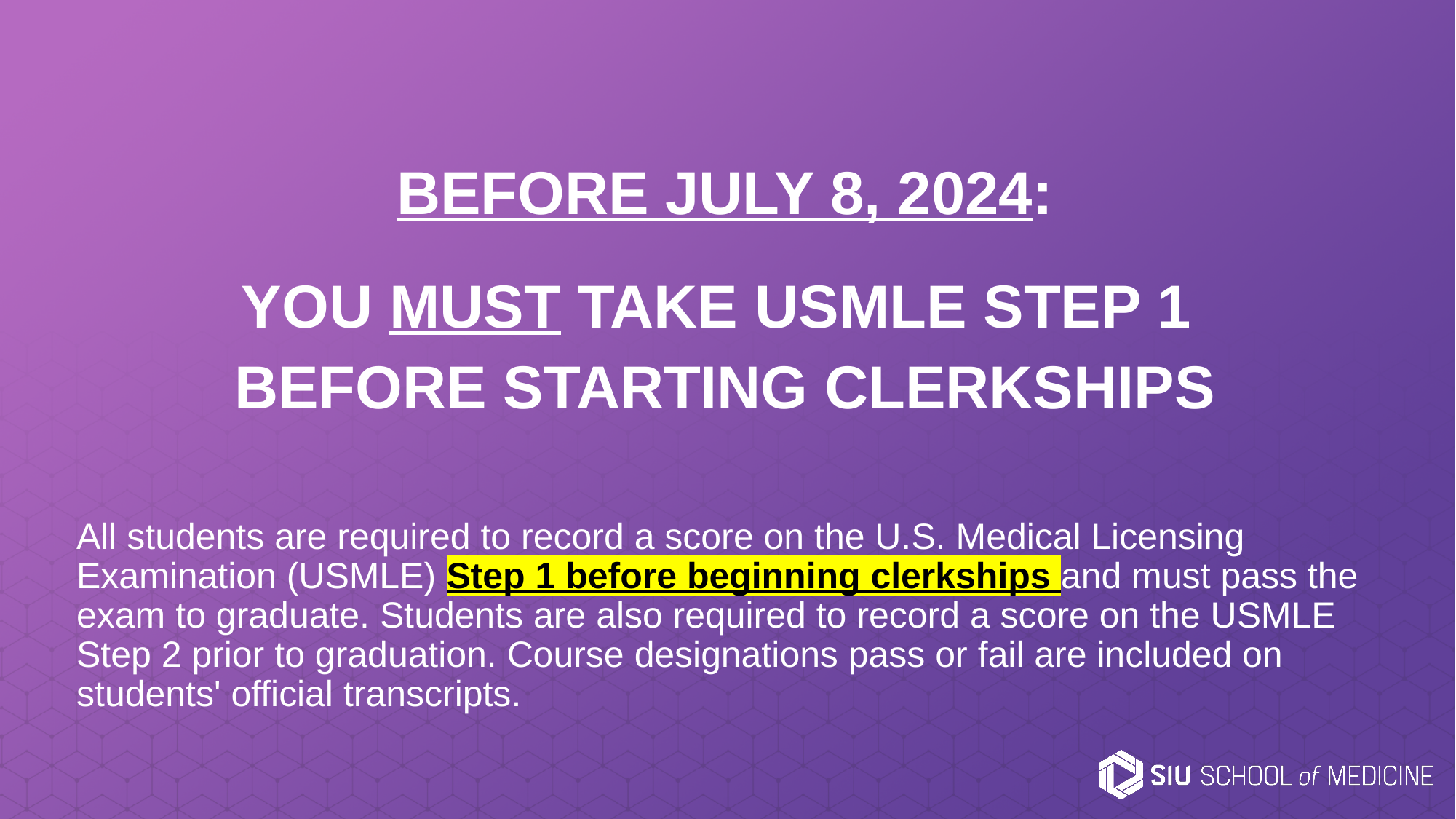

BEFORE JULY 8, 2024:

YOU MUST TAKE USMLE STEP 1
BEFORE STARTING CLERKSHIPS

All students are required to record a score on the U.S. Medical Licensing Examination (USMLE) Step 1 before beginning clerkships and must pass the exam to graduate. Students are also required to record a score on the USMLE Step 2 prior to graduation. Course designations pass or fail are included on students' official transcripts.